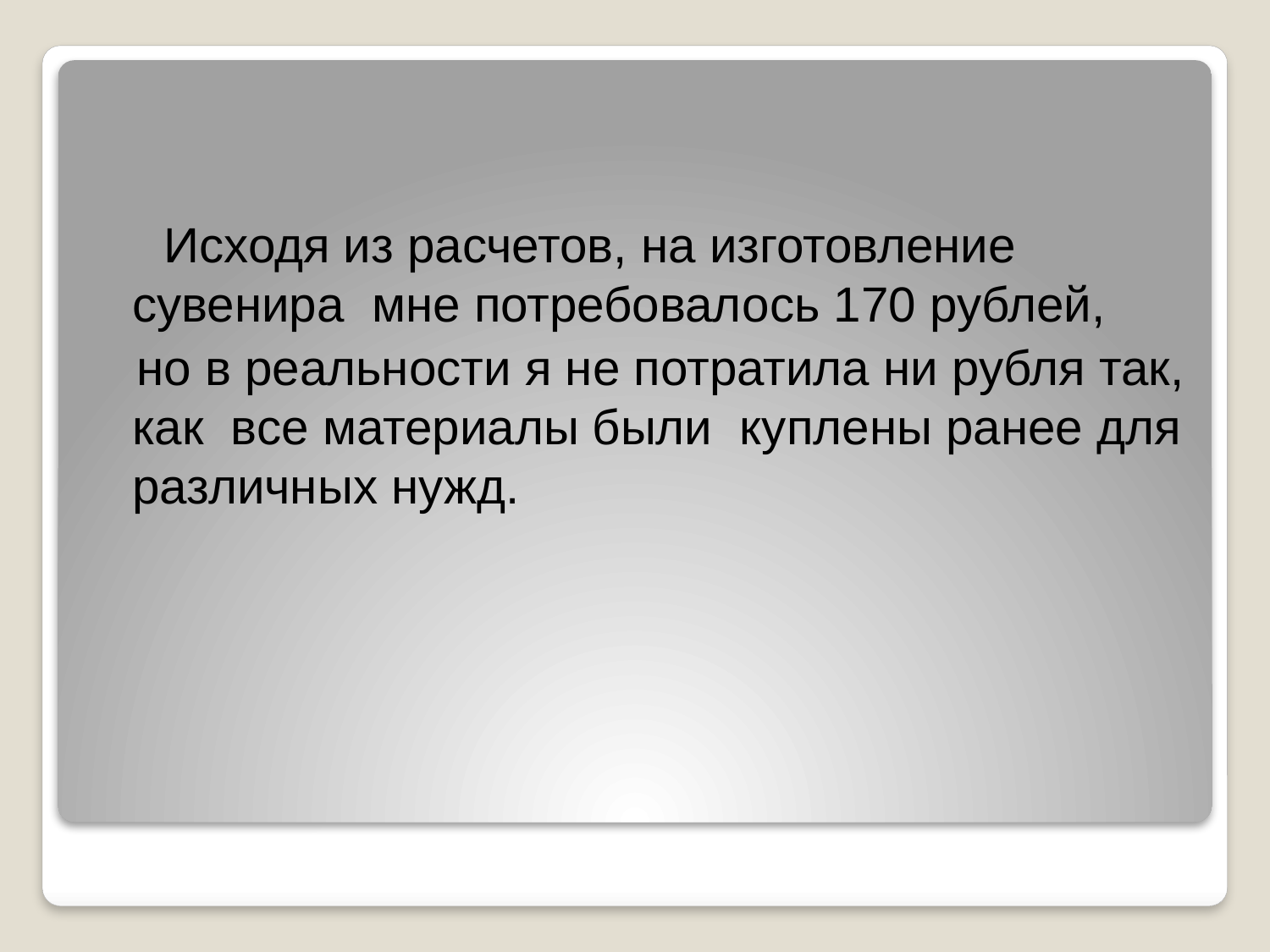

Исходя из расчетов, на изготовление сувенира  мне потребовалось 170 рублей,
   но в реальности я не потратила ни рубля так, как  все материалы были  куплены ранее для различных нужд.